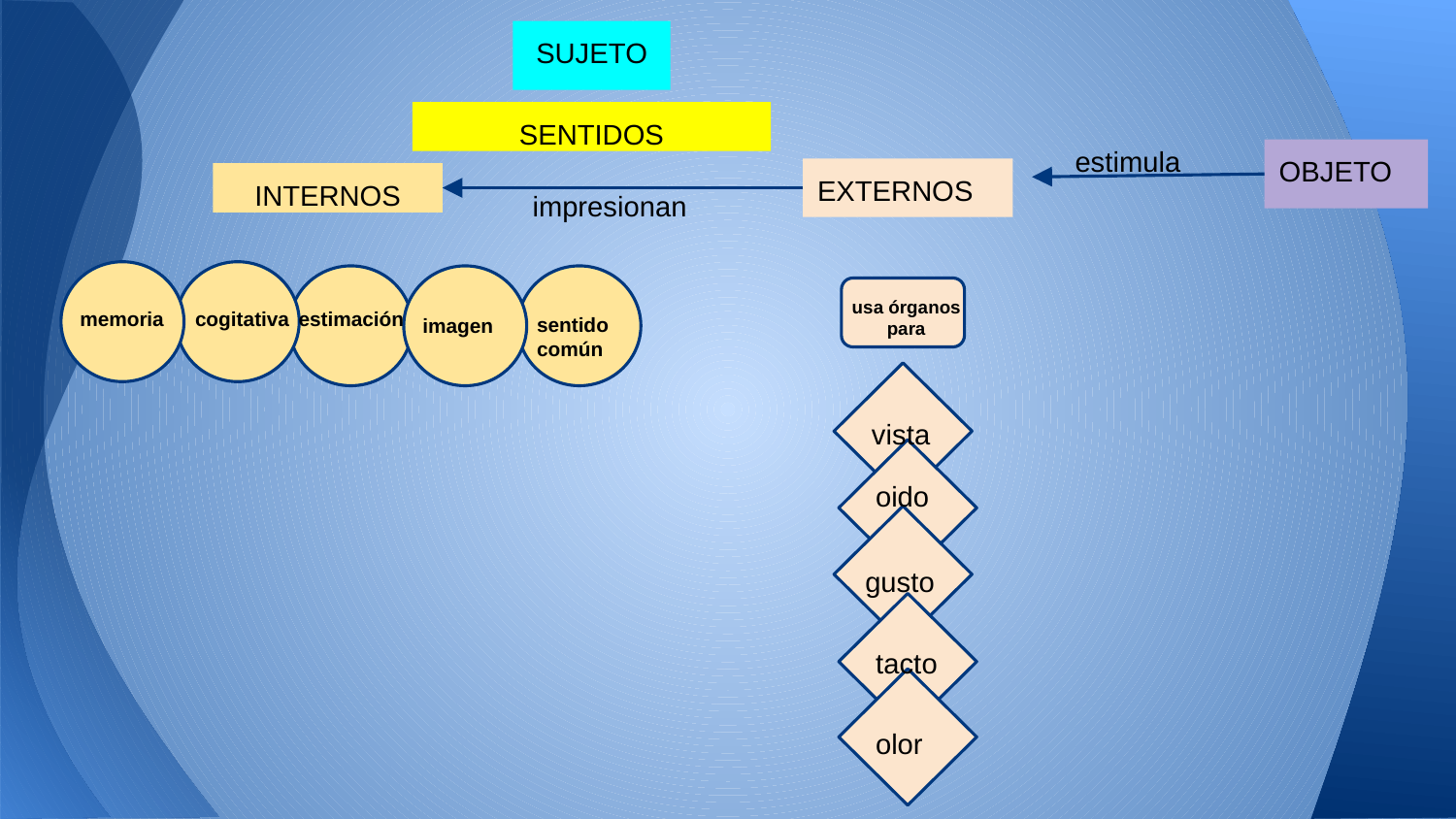

SUJETO
SENTIDOS
estimula
OBJETO
EXTERNOS
INTERNOS
impresionan

usa órganos para
memoria
cogitativa
estimación
sentido común
imagen

vista

oido

gusto

tacto

olor